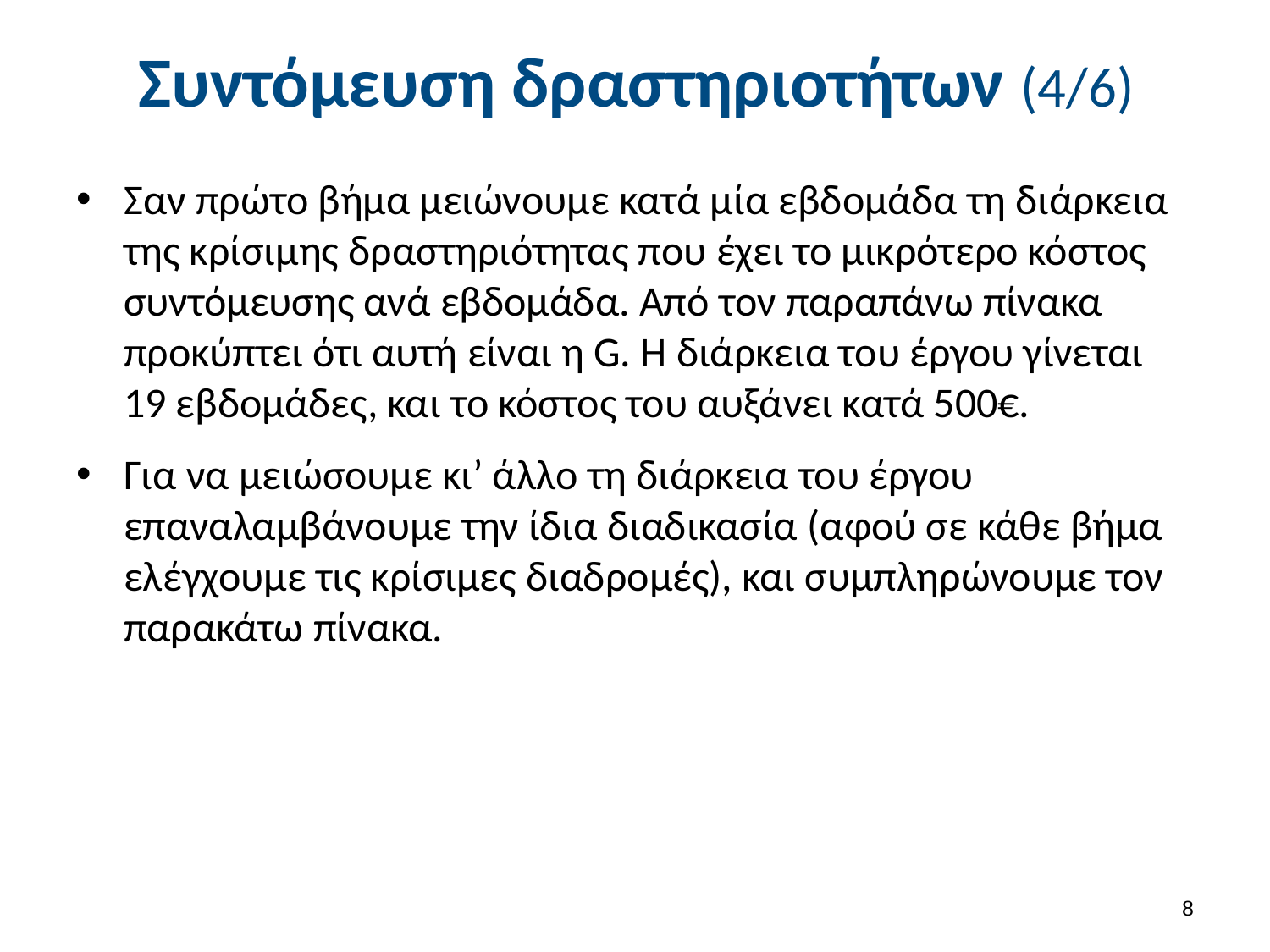

# Συντόμευση δραστηριοτήτων (4/6)
Σαν πρώτο βήμα μειώνουμε κατά μία εβδομάδα τη διάρκεια της κρίσιμης δραστηριότητας που έχει το μικρότερο κόστος συντόμευσης ανά εβδομάδα. Από τον παραπάνω πίνακα προκύπτει ότι αυτή είναι η G. Η διάρκεια του έργου γίνεται 19 εβδομάδες, και το κόστος του αυξάνει κατά 500€.
Για να μειώσουμε κι’ άλλο τη διάρκεια του έργου επαναλαμβάνουμε την ίδια διαδικασία (αφού σε κάθε βήμα ελέγχουμε τις κρίσιμες διαδρομές), και συμπληρώνουμε τον παρακάτω πίνακα.

8